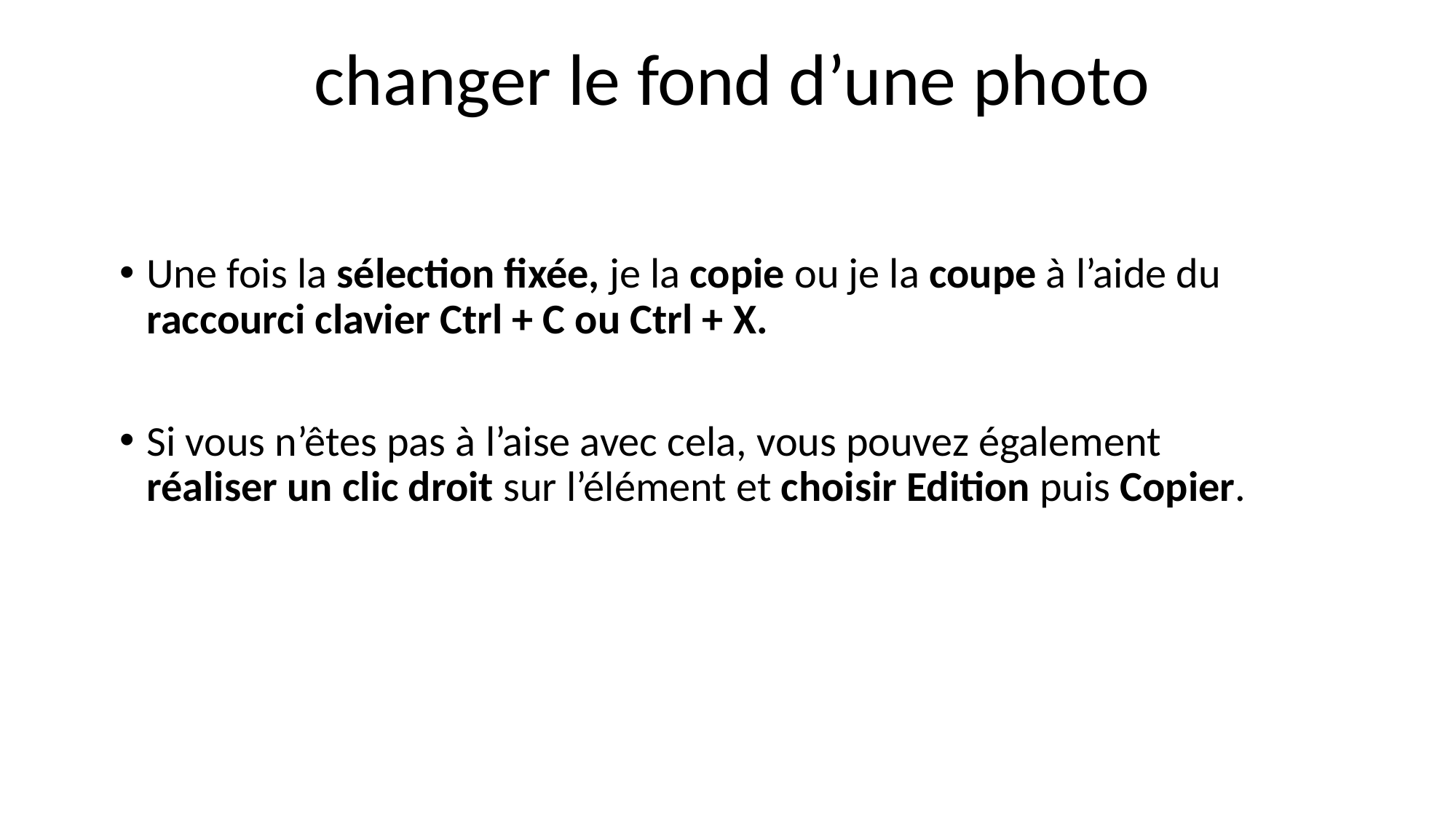

# changer le fond d’une photo
Une fois la sélection fixée, je la copie ou je la coupe à l’aide du raccourci clavier Ctrl + C ou Ctrl + X.

Si vous n’êtes pas à l’aise avec cela, vous pouvez également réaliser un clic droit sur l’élément et choisir Edition puis Copier.